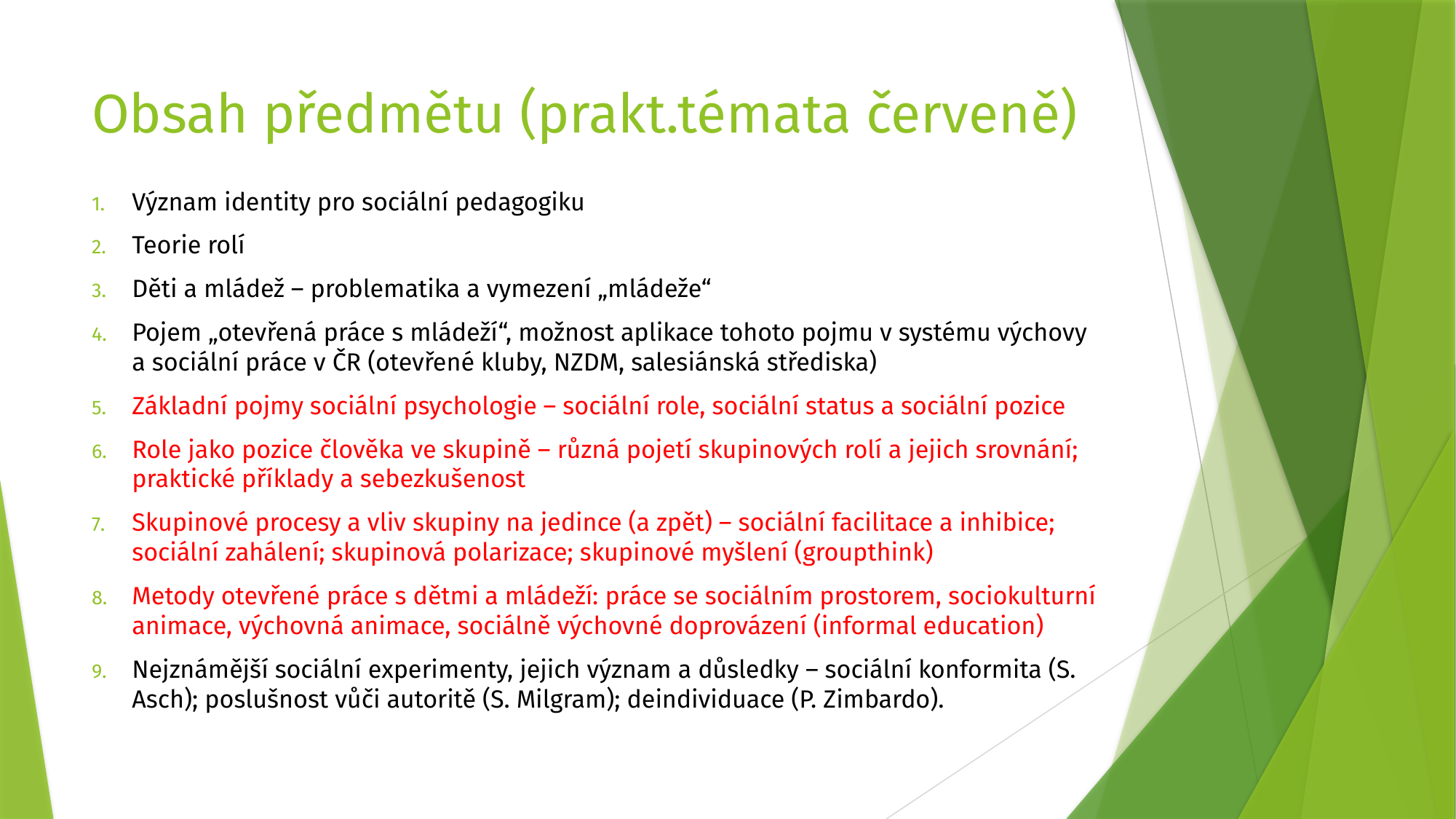

# Obsah předmětu (prakt.témata červeně)
Význam identity pro sociální pedagogiku
Teorie rolí
Děti a mládež – problematika a vymezení „mládeže“
Pojem „otevřená práce s mládeží“, možnost aplikace tohoto pojmu v systému výchovy a sociální práce v ČR (otevřené kluby, NZDM, salesiánská střediska)
Základní pojmy sociální psychologie – sociální role, sociální status a sociální pozice
Role jako pozice člověka ve skupině – různá pojetí skupinových rolí a jejich srovnání; praktické příklady a sebezkušenost
Skupinové procesy a vliv skupiny na jedince (a zpět) – sociální facilitace a inhibice; sociální zahálení; skupinová polarizace; skupinové myšlení (groupthink)
Metody otevřené práce s dětmi a mládeží: práce se sociálním prostorem, sociokulturní animace, výchovná animace, sociálně výchovné doprovázení (informal education)
Nejznámější sociální experimenty, jejich význam a důsledky – sociální konformita (S. Asch); poslušnost vůči autoritě (S. Milgram); deindividuace (P. Zimbardo).